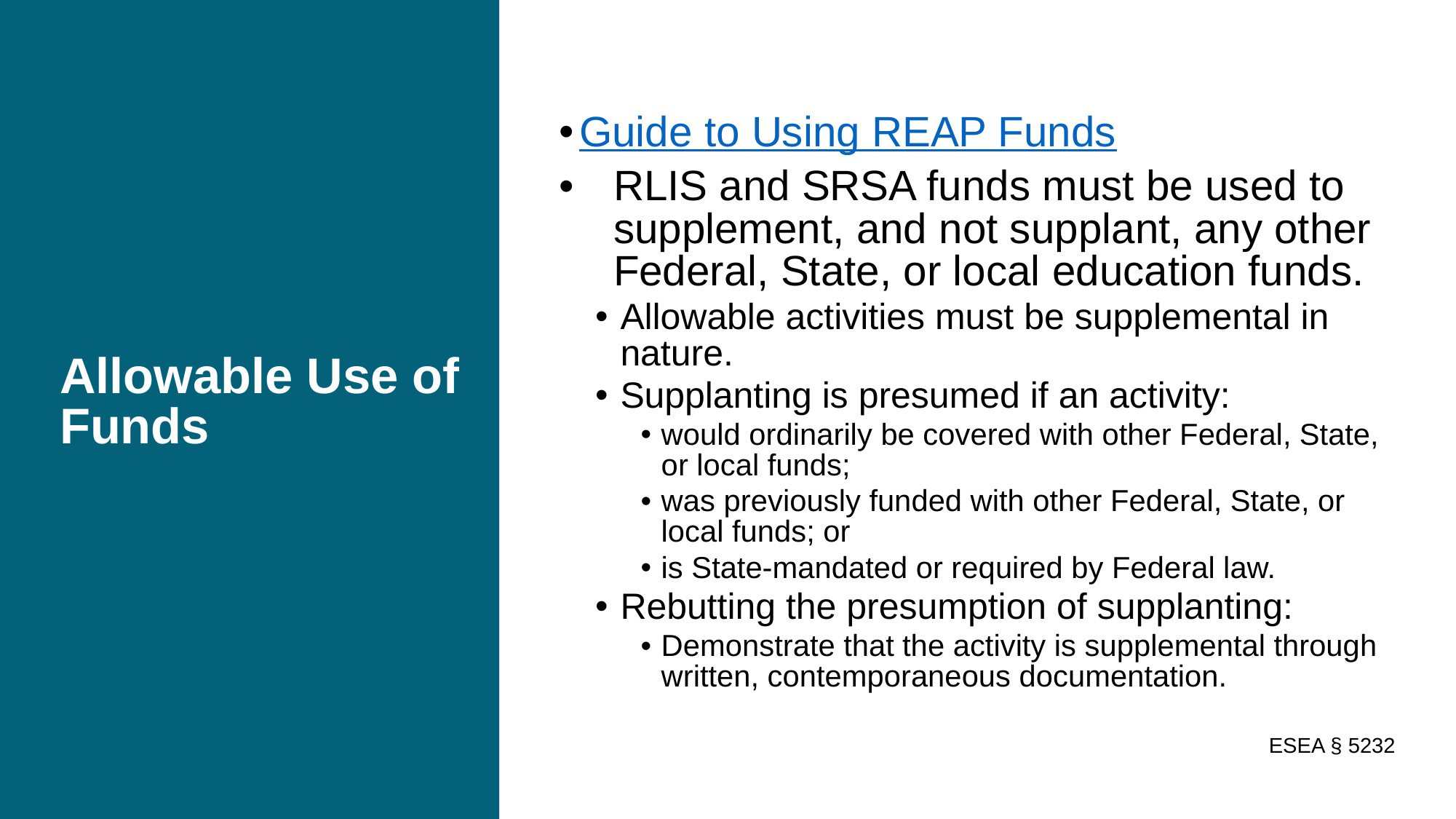

Guide to Using REAP Funds
RLIS and SRSA funds must be used to supplement, and not supplant, any other Federal, State, or local education funds.
Allowable activities must be supplemental in nature.
Supplanting is presumed if an activity:
would ordinarily be covered with other Federal, State, or local funds;
was previously funded with other Federal, State, or local funds; or
is State-mandated or required by Federal law.
Rebutting the presumption of supplanting:
Demonstrate that the activity is supplemental through written, contemporaneous documentation.

ESEA § 5232
# Allowable Use of Funds